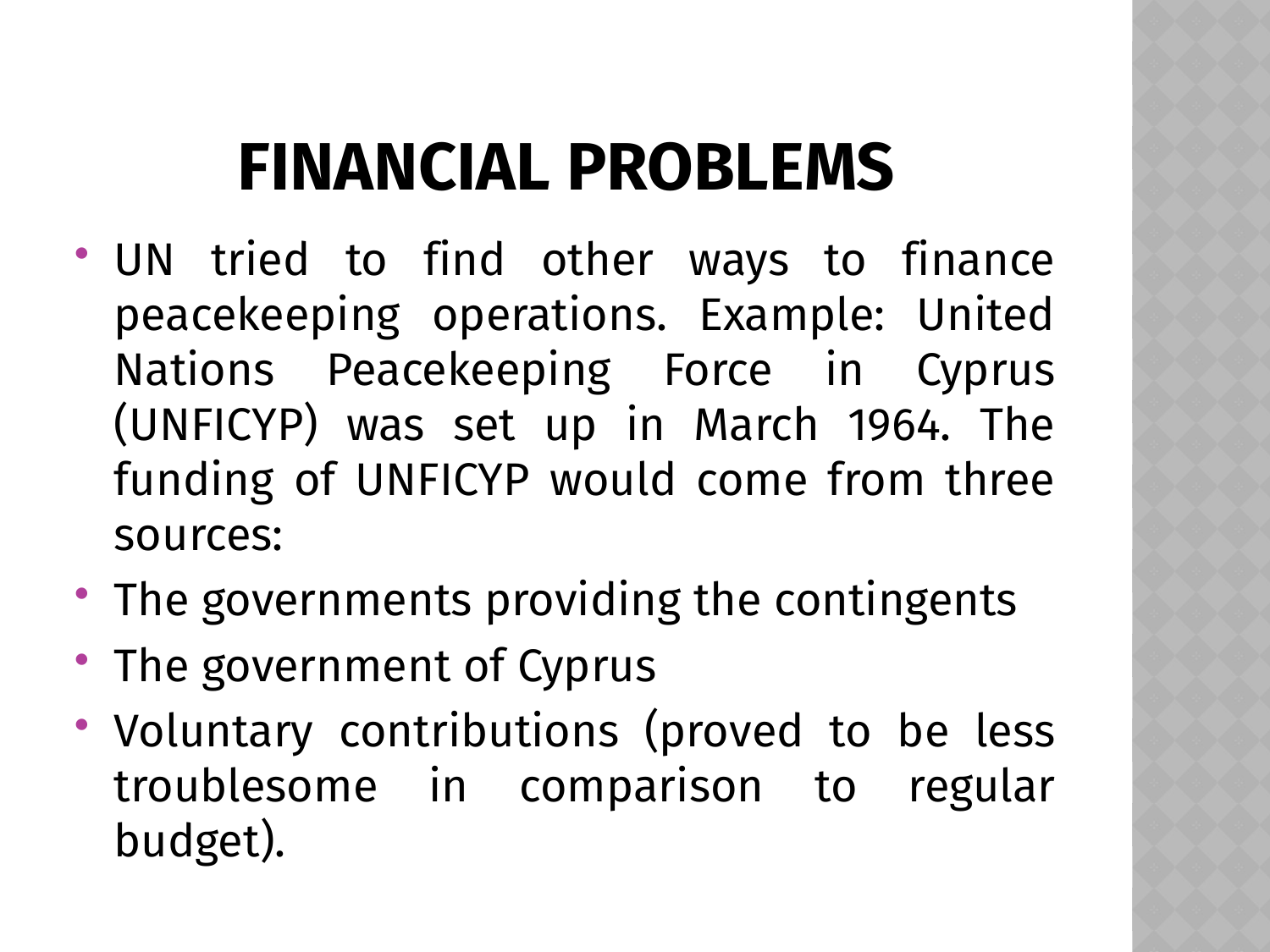

# FINANCIAL PROBLEMS
UN tried to find other ways to finance peacekeeping operations. Example: United Nations Peacekeeping Force in Cyprus (UNFICYP) was set up in March 1964. The funding of UNFICYP would come from three sources:
The governments providing the contingents
The government of Cyprus
Voluntary contributions (proved to be less troublesome in comparison to regular budget).